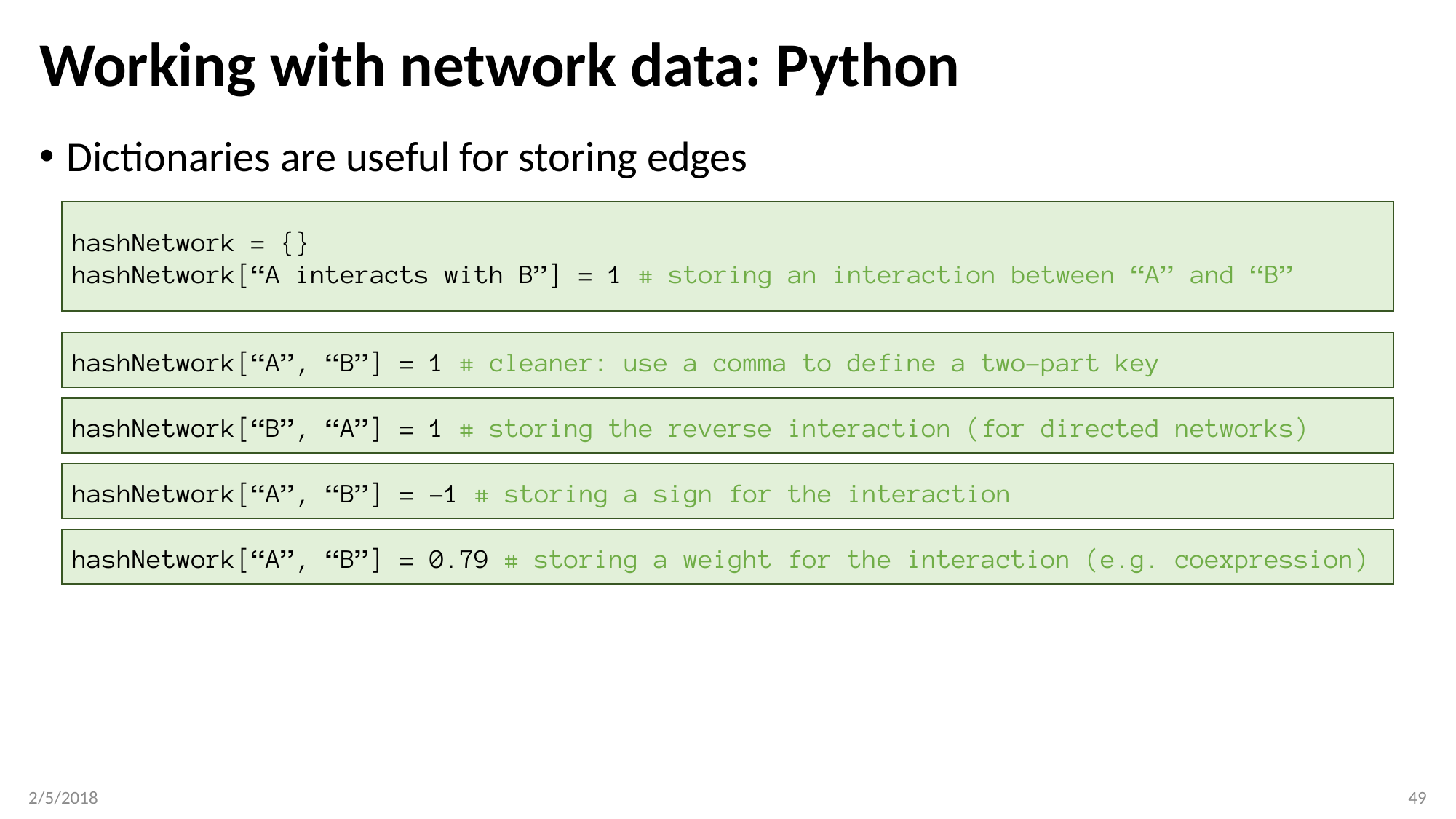

# Working with network data: Python
Dictionaries are useful for storing edges
hashNetwork = {}
hashNetwork[“A interacts with B”] = 1 # storing an interaction between “A” and “B”
hashNetwork[“A”, “B”] = 1 # cleaner: use a comma to define a two-part key
hashNetwork[“B”, “A”] = 1 # storing the reverse interaction (for directed networks)
hashNetwork[“A”, “B”] = -1 # storing a sign for the interaction
hashNetwork[“A”, “B”] = 0.79 # storing a weight for the interaction (e.g. coexpression)
2/5/2018
49